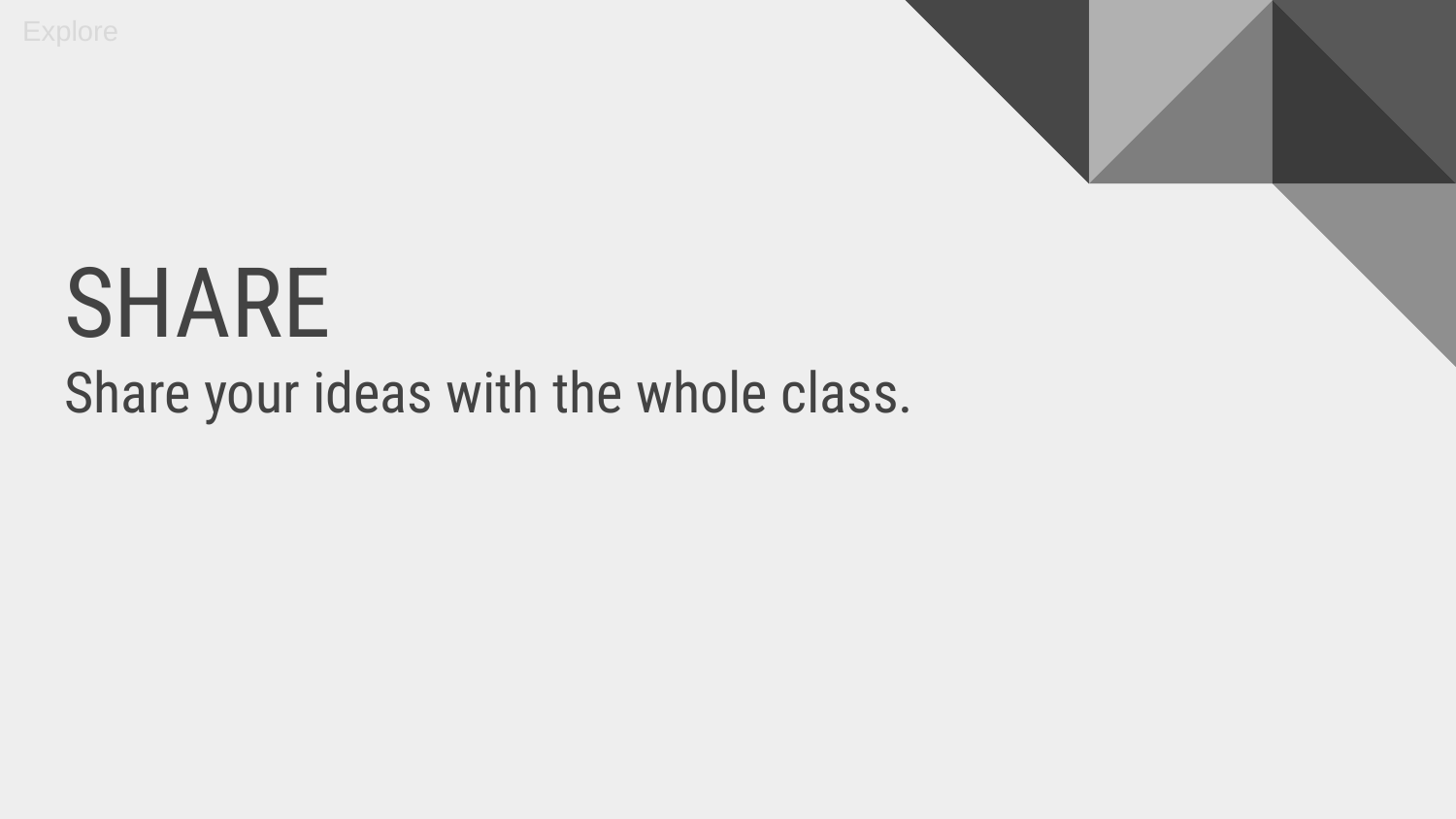

Explore
# SHARE Share your ideas with the whole class.